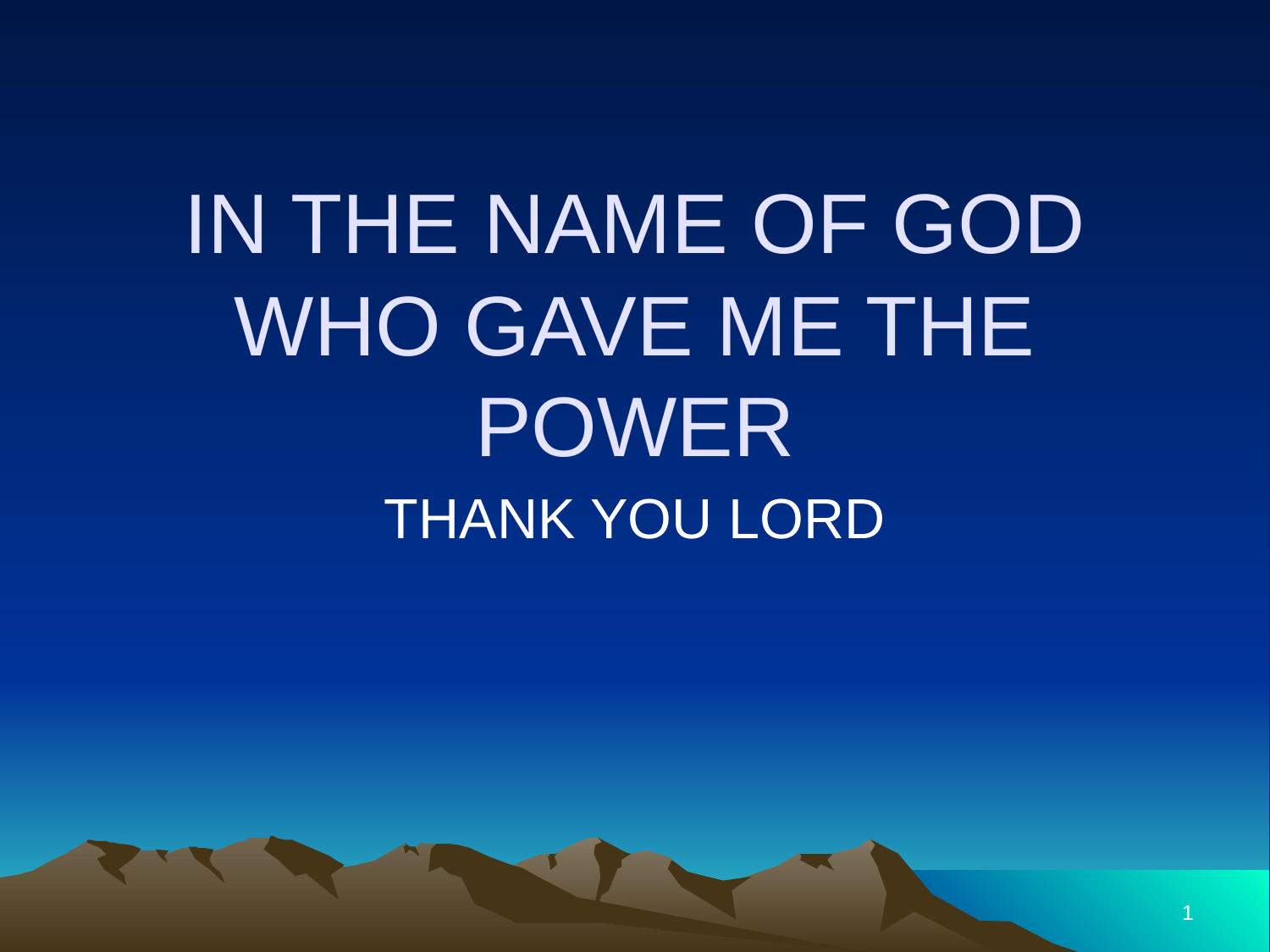

# IN THE NAME OF GOD WHO GAVE ME THE POWER
THANK YOU LORD
1